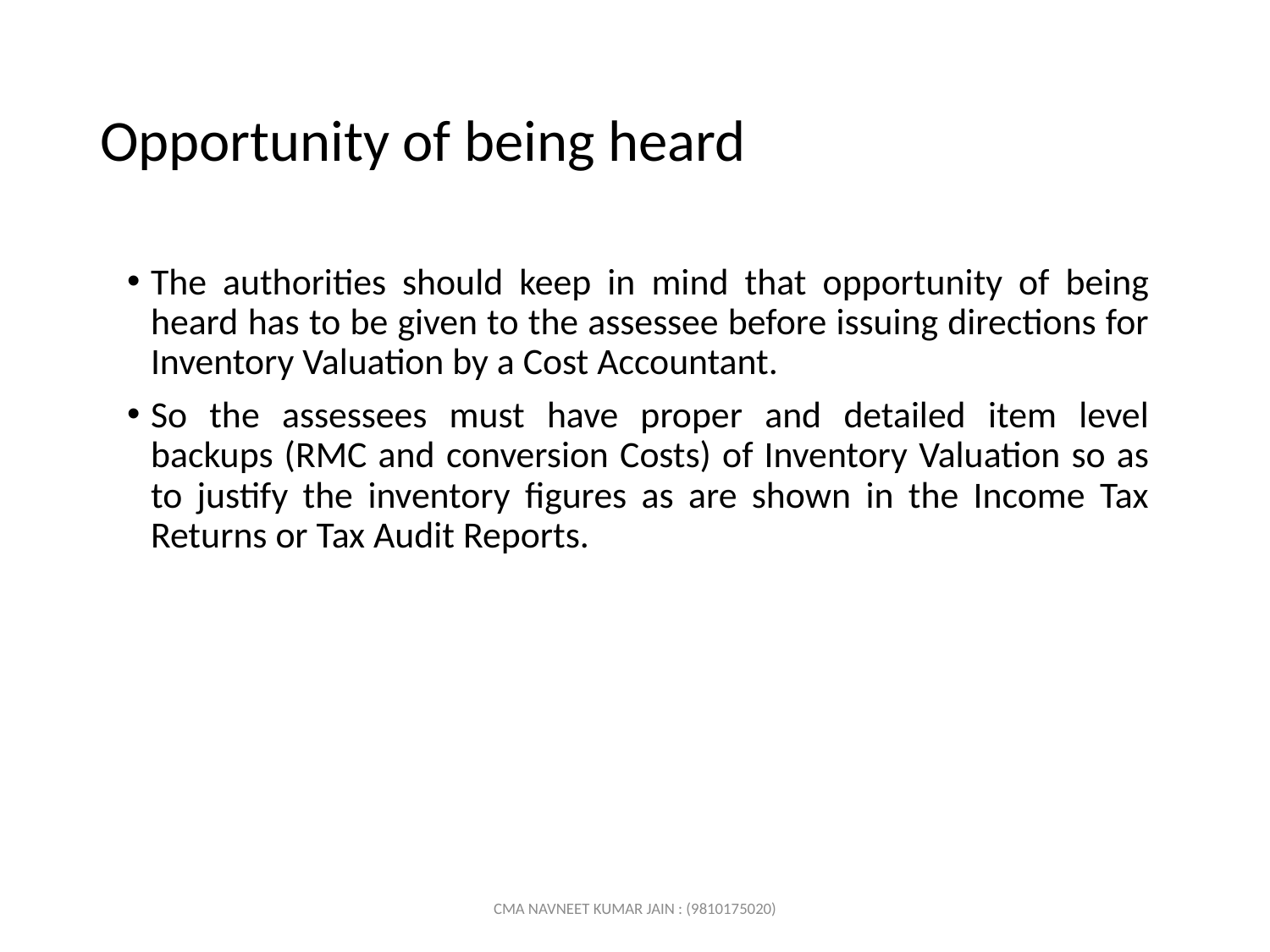

# Opportunity of being heard
The authorities should keep in mind that opportunity of being heard has to be given to the assessee before issuing directions for Inventory Valuation by a Cost Accountant.
So the assessees must have proper and detailed item level backups (RMC and conversion Costs) of Inventory Valuation so as to justify the inventory figures as are shown in the Income Tax Returns or Tax Audit Reports.
CMA NAVNEET KUMAR JAIN : (9810175020)